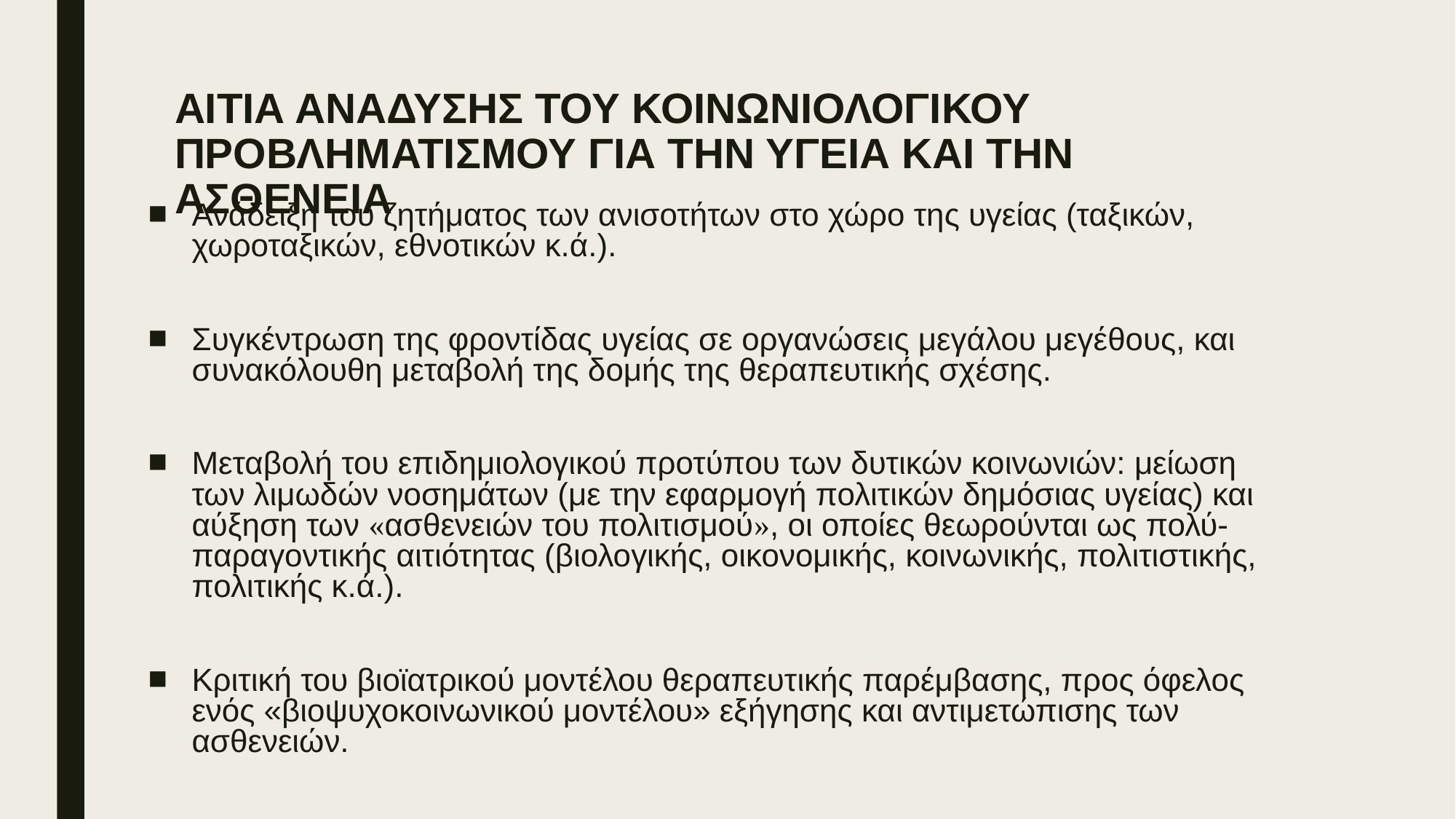

# ΑΙΤΙΑ ΑΝΑΔΥΣΗΣ ΤΟΥ ΚΟΙΝΩΝΙΟΛΟΓΙΚΟΥ ΠΡΟΒΛΗΜΑΤΙΣΜΟΥ ΓΙΑ ΤΗΝ ΥΓΕΙΑ ΚΑΙ ΤΗΝ ΑΣΘΕΝΕΙΑ
Ανάδειξη του ζητήματος των ανισοτήτων στο χώρο της υγείας (ταξικών, χωροταξικών, εθνοτικών κ.ά.).

Συγκέντρωση της φροντίδας υγείας σε οργανώσεις μεγάλου μεγέθους, και συνακόλουθη μεταβολή της δομής της θεραπευτικής σχέσης.

Μεταβολή του επιδημιολογικού προτύπου των δυτικών κοινωνιών: μείωση των λιμωδών νοσημάτων (με την εφαρμογή πολιτικών δημόσιας υγείας) και αύξηση των «ασθενειών του πολιτισμού», οι οποίες θεωρούνται ως πολύ-παραγοντικής αιτιότητας (βιολογικής, οικονομικής, κοινωνικής, πολιτιστικής, πολιτικής κ.ά.).

Κριτική του βιοϊατρικού μοντέλου θεραπευτικής παρέμβασης, προς όφελος ενός «βιοψυχοκοινωνικού μοντέλου» εξήγησης και αντιμετώπισης των ασθενειών.